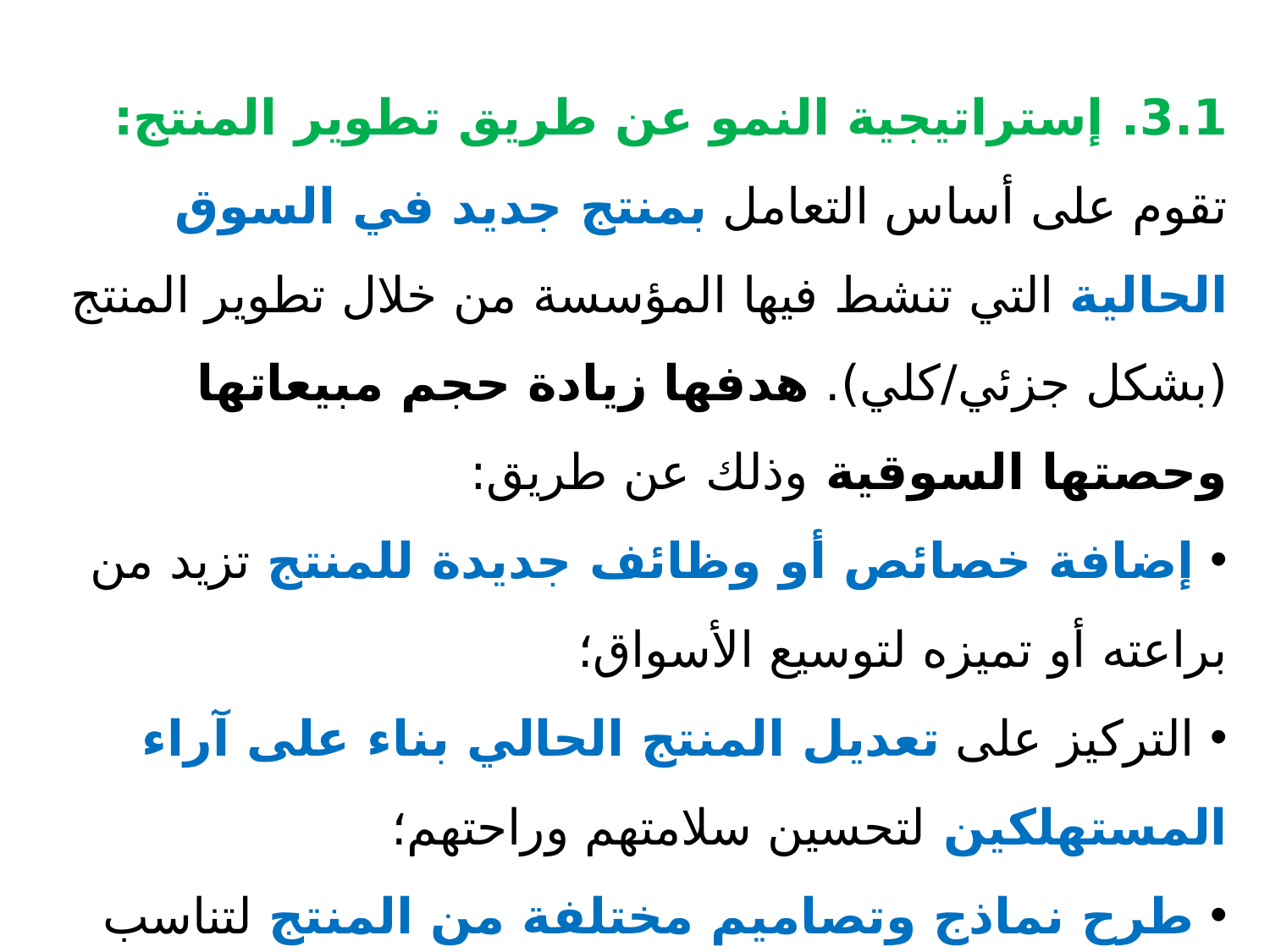

3.1. إستراتيجية النمو عن طريق تطوير المنتج: تقوم على أساس التعامل بمنتج جديد في السوق الحالية التي تنشط فيها المؤسسة من خلال تطوير المنتج (بشكل جزئي/كلي). هدفها زيادة حجم مبيعاتها وحصتها السوقية وذلك عن طريق:
 إضافة خصائص أو وظائف جديدة للمنتج تزيد من براعته أو تميزه لتوسيع الأسواق؛
 التركيز على تعديل المنتج الحالي بناء على آراء المستهلكين لتحسين سلامتهم وراحتهم؛
 طرح نماذج وتصاميم مختلفة من المنتج لتناسب أذواق المستهلكين من حيث الحجم أو اللون أو النكهات (طرح تشكيلة واسعة المنتج ومتكاملة)؛
 ابتكار منتجات جديدة (شركات الهواتف المحمولة التي تطرح سنويا موديلات جديدة مطورة؛
 إضافة قيمة اجتماعية وبيئية للمنتج بتطوير مفهوم المنتج الأخضر.